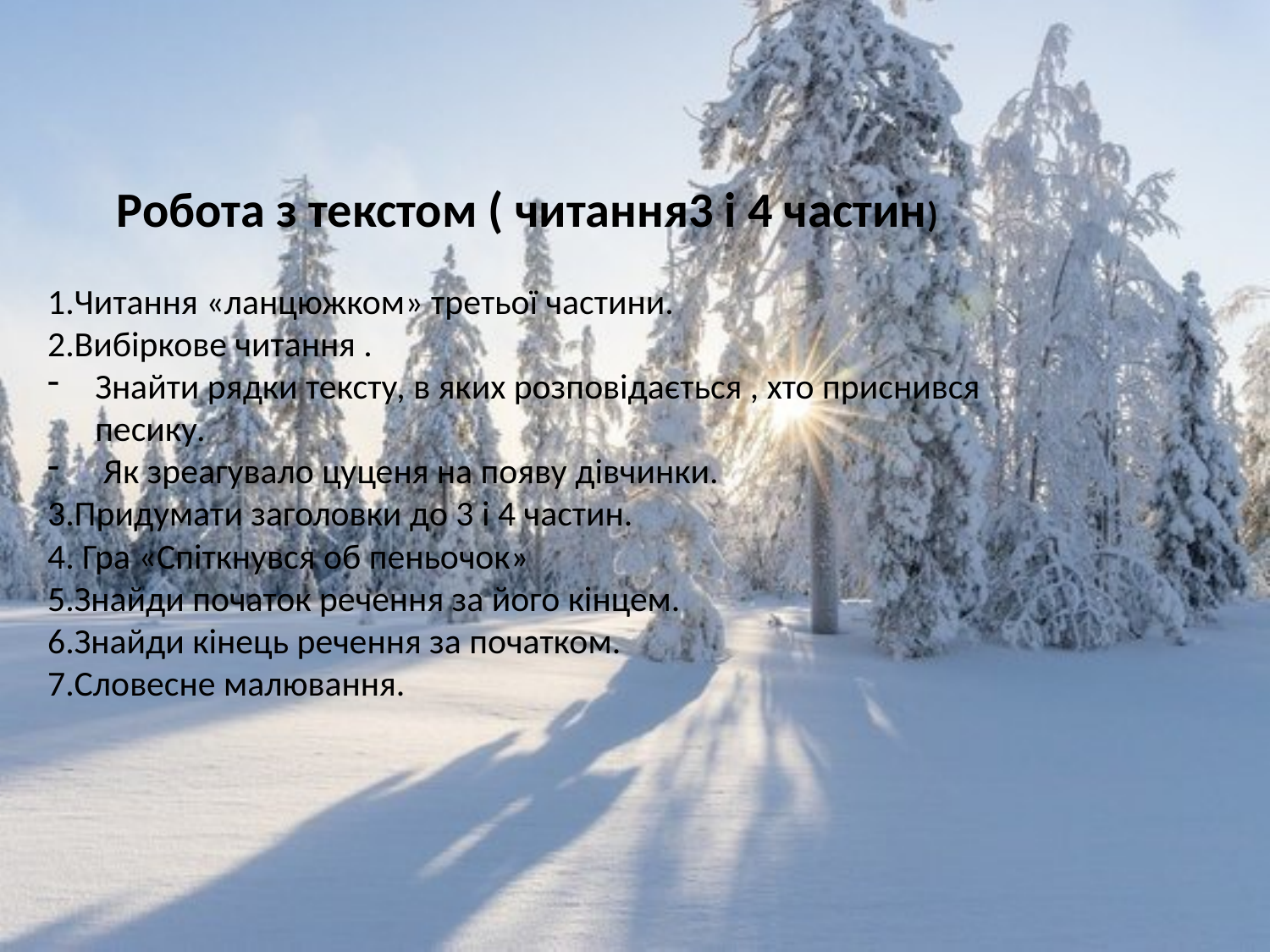

Робота з текстом ( читання3 і 4 частин)

1.Читання «ланцюжком» третьої частини.
2.Вибіркове читання .
Знайти рядки тексту, в яких розповідається , хто приснився песику.
 Як зреагувало цуценя на появу дівчинки.
3.Придумати заголовки до 3 і 4 частин.
4. Гра «Спіткнувся об пеньочок»
5.Знайди початок речення за його кінцем.
6.Знайди кінець речення за початком.
7.Словесне малювання.